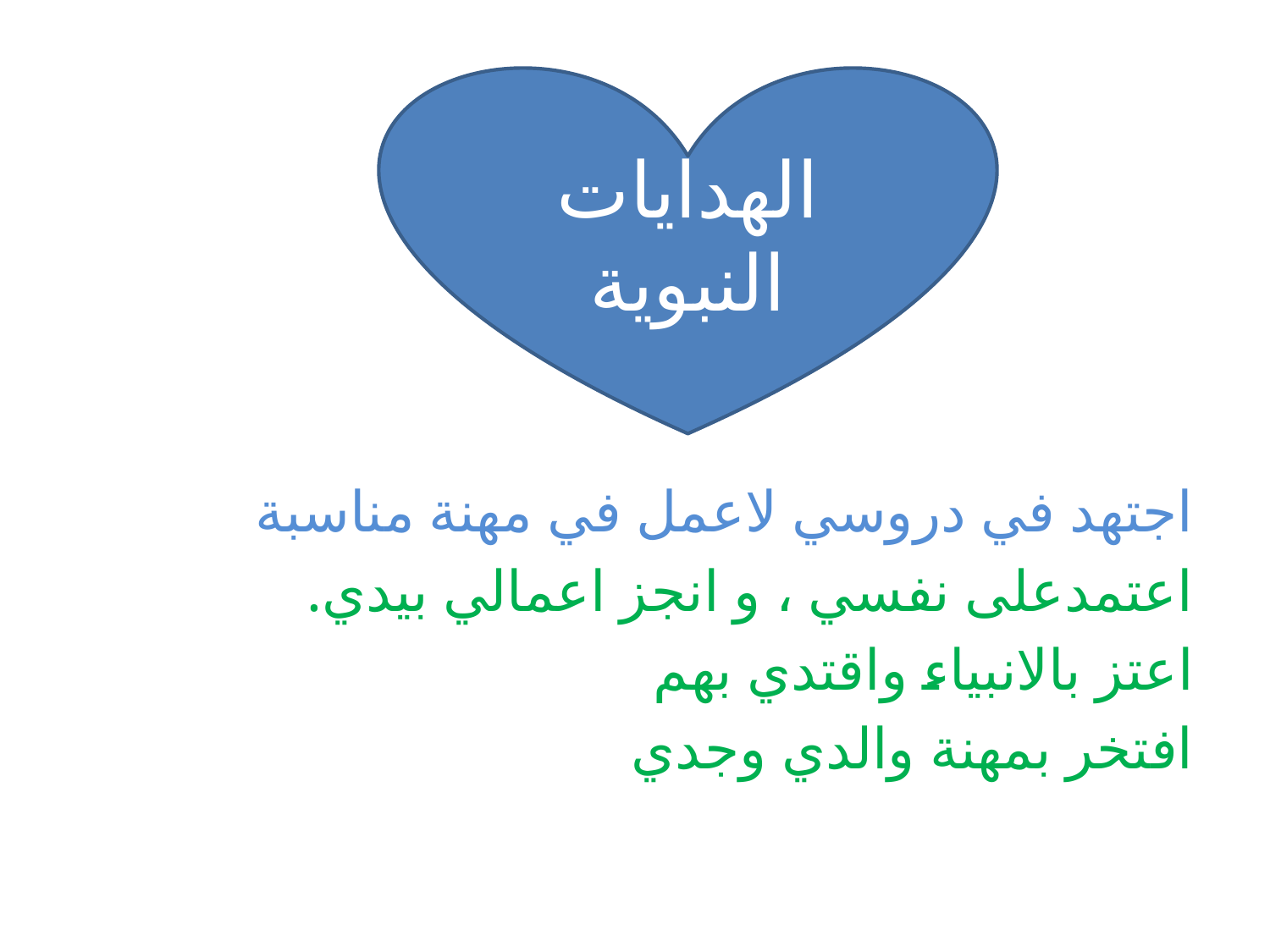

الهدايات النبوية

اجتهد في دروسي لاعمل في مهنة مناسبة
اعتمدعلى نفسي ، و انجز اعمالي بيدي.
اعتز بالانبياء واقتدي بهم
افتخر بمهنة والدي وجدي